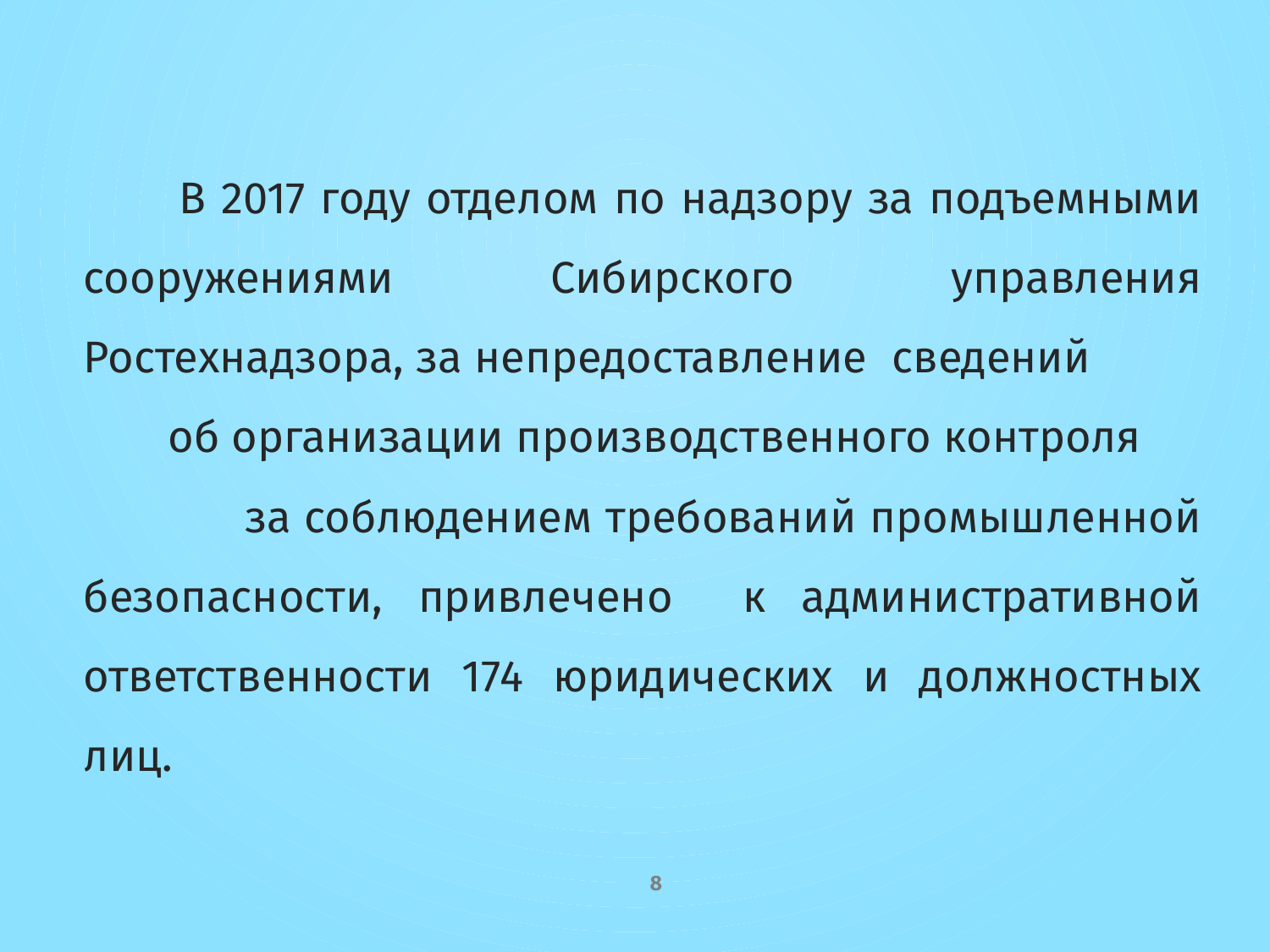

В 2017 году отделом по надзору за подъемными сооружениями Сибирского управления Ростехнадзора, за непредоставление  сведений                 об организации производственного контроля                  за соблюдением требований промышленной безопасности, привлечено  к административной ответственности 174 юридических и должностных лиц.
8